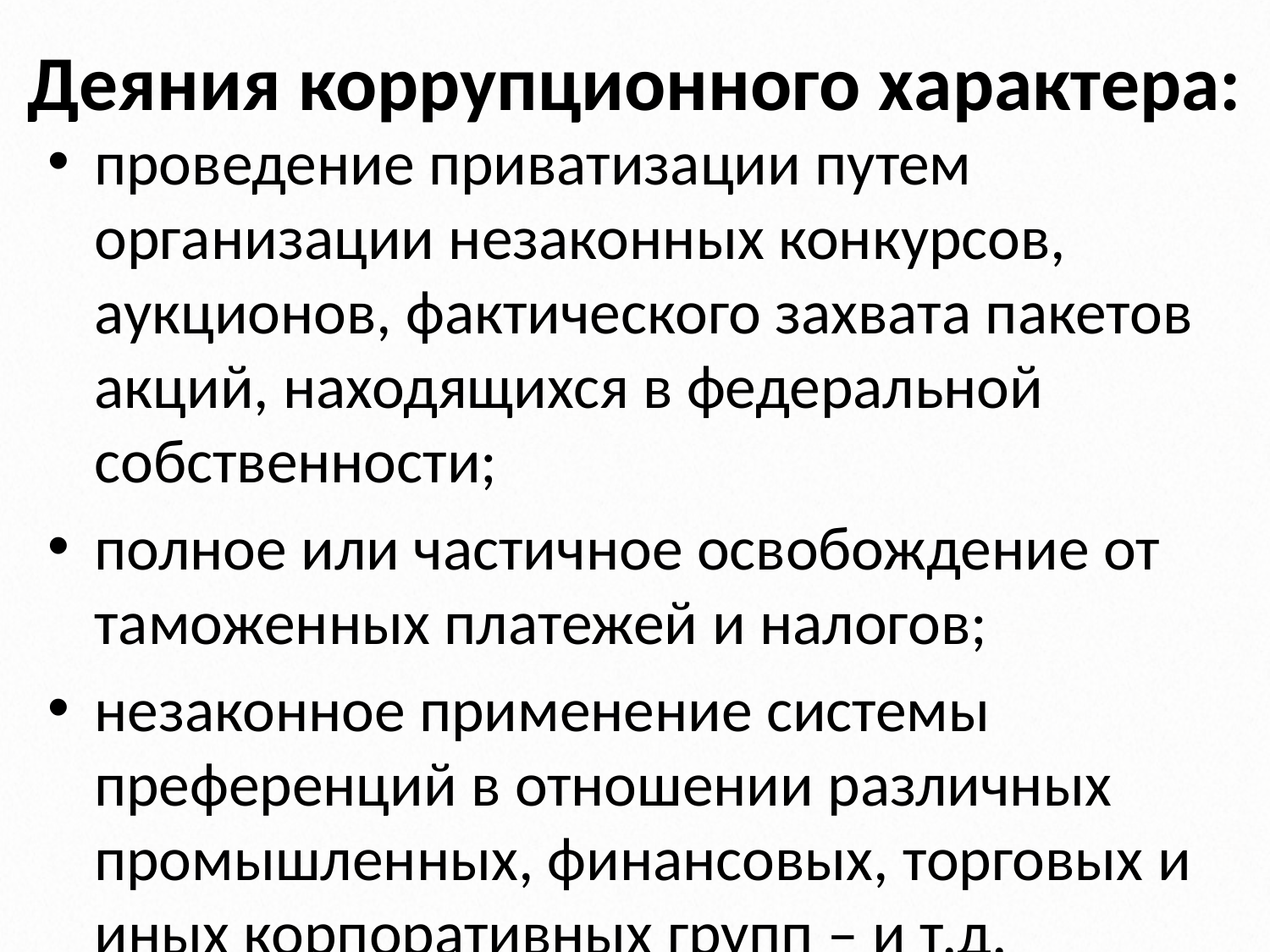

# Деяния коррупционного характера:
проведение приватизации путем организации незаконных конкурсов, аукционов, фактического захвата пакетов акций, находящихся в федеральной собственности;
полное или частичное освобождение от таможенных платежей и налогов;
незаконное применение системы преференций в отношении различных промышленных, финансовых, торговых и иных корпоративных групп – и т.д.